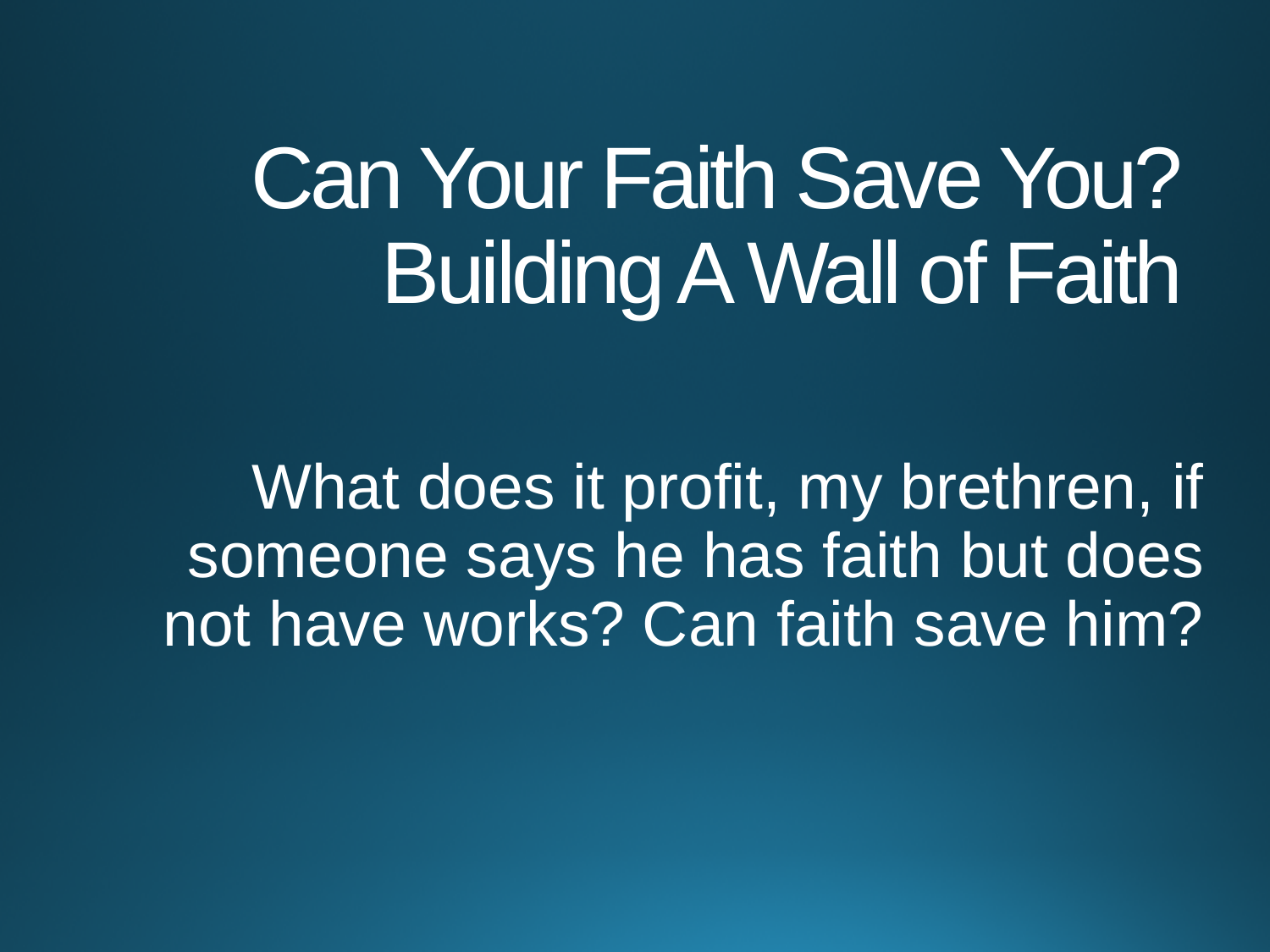

# Can Your Faith Save You? Building A Wall of Faith
What does it profit, my brethren, if someone says he has faith but does not have works? Can faith save him?